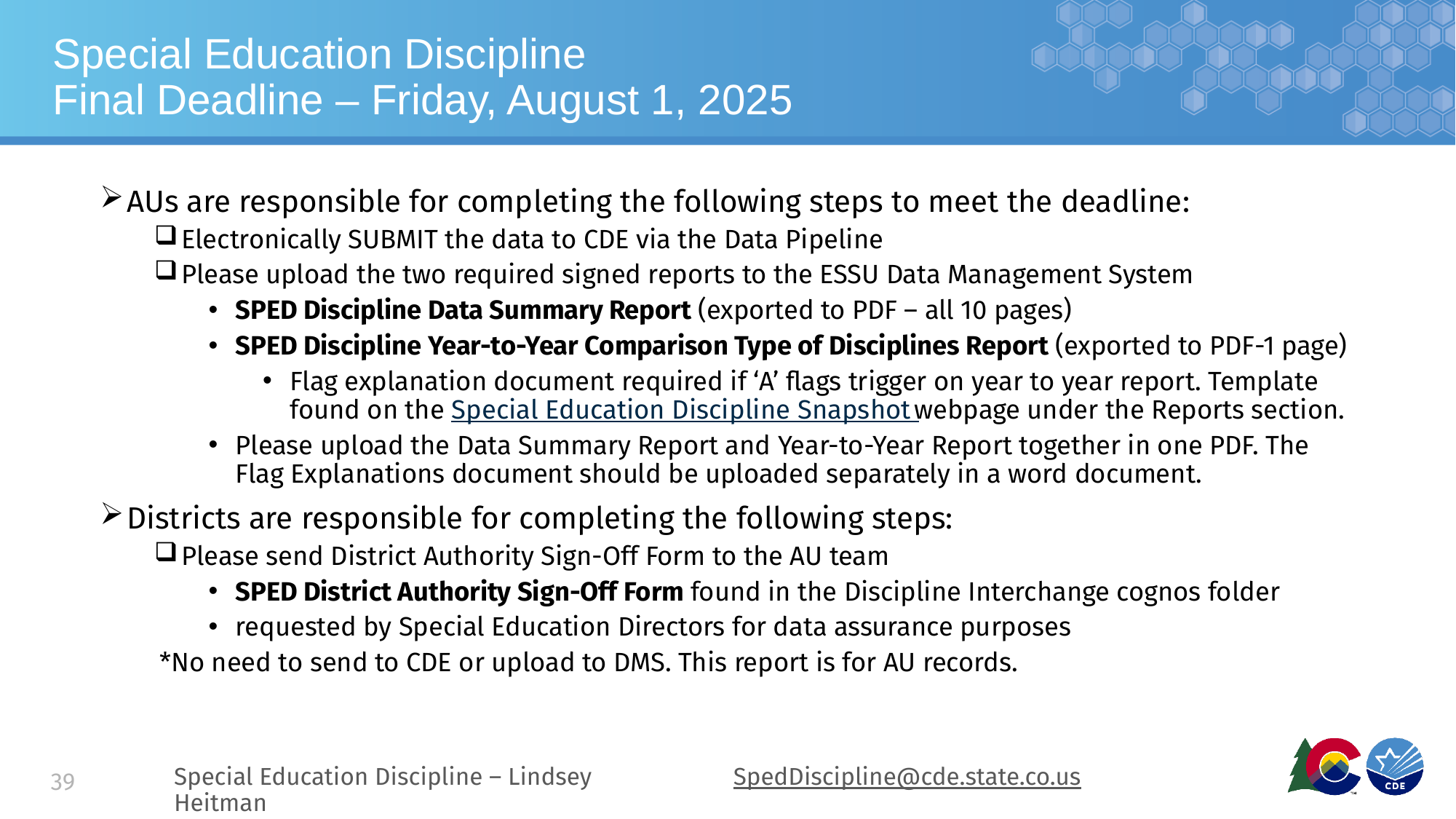

# Special Education Discipline Final Deadline – Friday, August 1, 2025
AUs are responsible for completing the following steps to meet the deadline:
Electronically SUBMIT the data to CDE via the Data Pipeline
Please upload the two required signed reports to the ESSU Data Management System
SPED Discipline Data Summary Report (exported to PDF – all 10 pages)
SPED Discipline Year-to-Year Comparison Type of Disciplines Report (exported to PDF-1 page)
Flag explanation document required if ‘A’ flags trigger on year to year report. Template found on the Special Education Discipline Snapshot webpage under the Reports section.
Please upload the Data Summary Report and Year-to-Year Report together in one PDF. The Flag Explanations document should be uploaded separately in a word document.
Districts are responsible for completing the following steps:
Please send District Authority Sign-Off Form to the AU team
SPED District Authority Sign-Off Form found in the Discipline Interchange cognos folder
requested by Special Education Directors for data assurance purposes
*No need to send to CDE or upload to DMS. This report is for AU records.

Special Education Discipline – Lindsey Heitman

SpedDiscipline@cde.state.co.us

39